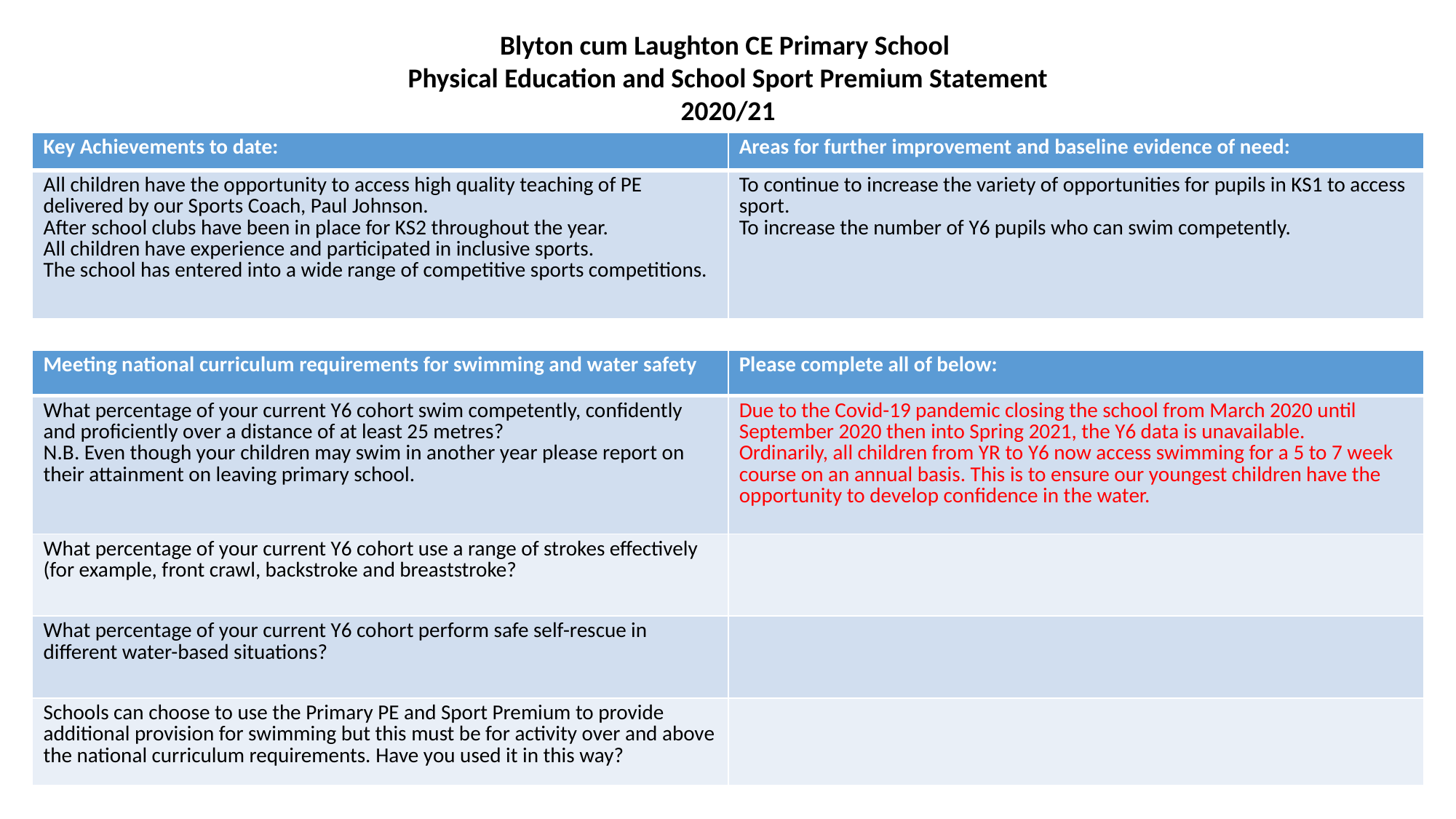

Blyton cum Laughton CE Primary School
Physical Education and School Sport Premium Statement
2020/21
| Key Achievements to date: | Areas for further improvement and baseline evidence of need: |
| --- | --- |
| All children have the opportunity to access high quality teaching of PE delivered by our Sports Coach, Paul Johnson. After school clubs have been in place for KS2 throughout the year. All children have experience and participated in inclusive sports. The school has entered into a wide range of competitive sports competitions. | To continue to increase the variety of opportunities for pupils in KS1 to access sport. To increase the number of Y6 pupils who can swim competently. |
| Meeting national curriculum requirements for swimming and water safety | Please complete all of below: |
| --- | --- |
| What percentage of your current Y6 cohort swim competently, confidently and proficiently over a distance of at least 25 metres? N.B. Even though your children may swim in another year please report on their attainment on leaving primary school. | Due to the Covid-19 pandemic closing the school from March 2020 until September 2020 then into Spring 2021, the Y6 data is unavailable. Ordinarily, all children from YR to Y6 now access swimming for a 5 to 7 week course on an annual basis. This is to ensure our youngest children have the opportunity to develop confidence in the water. |
| What percentage of your current Y6 cohort use a range of strokes effectively (for example, front crawl, backstroke and breaststroke? |  |
| What percentage of your current Y6 cohort perform safe self-rescue in different water-based situations? |  |
| Schools can choose to use the Primary PE and Sport Premium to provide additional provision for swimming but this must be for activity over and above the national curriculum requirements. Have you used it in this way? |  |